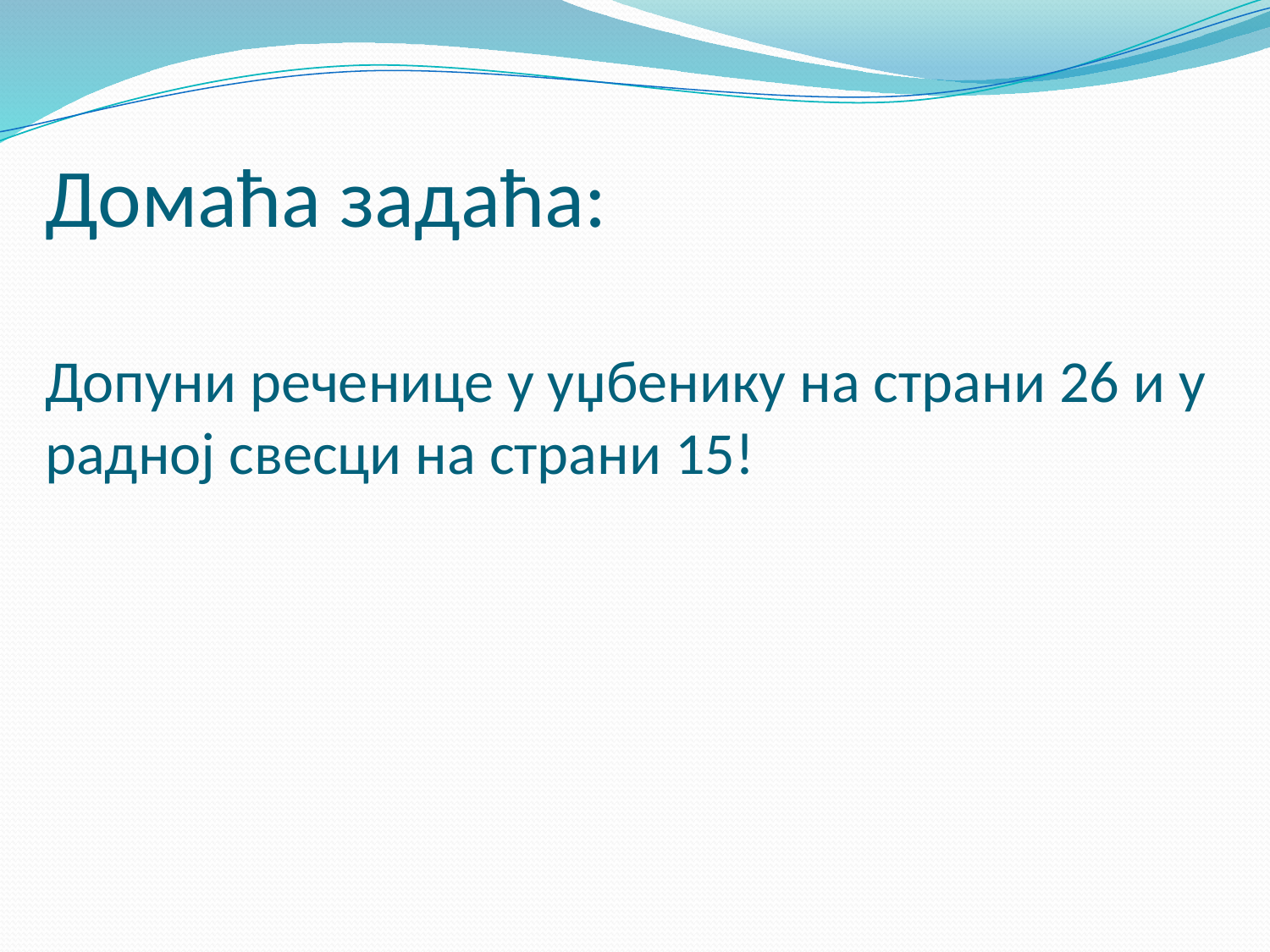

# Домаћа задаћа: Допуни реченице у уџбенику на страни 26 и у радној свесци на страни 15!